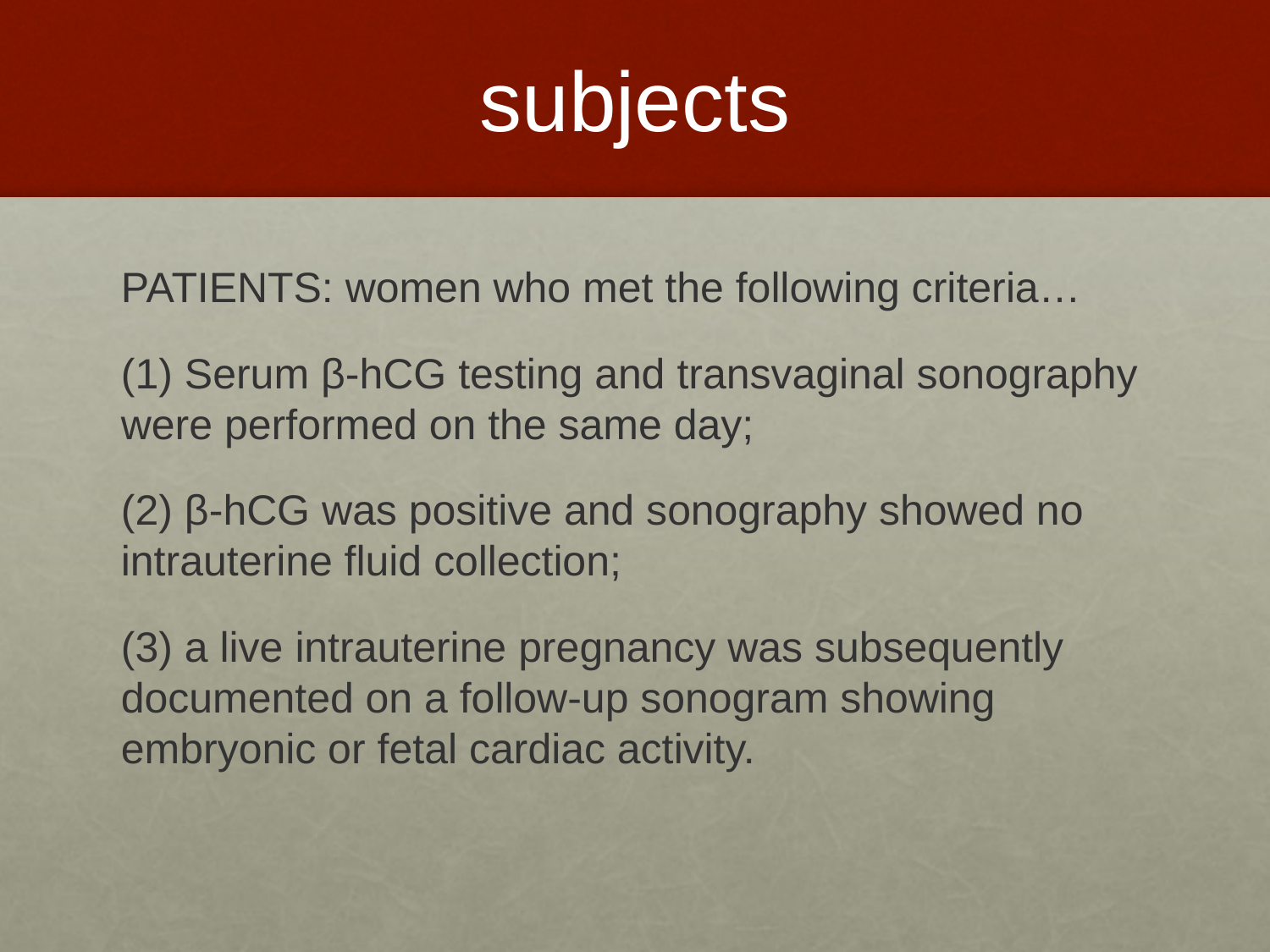

# subjects
PATIENTS: women who met the following criteria…
(1) Serum β-hCG testing and transvaginal sonography were performed on the same day;
(2) β-hCG was positive and sonography showed no intrauterine fluid collection;
(3) a live intrauterine pregnancy was subsequently documented on a follow-up sonogram showing embryonic or fetal cardiac activity.